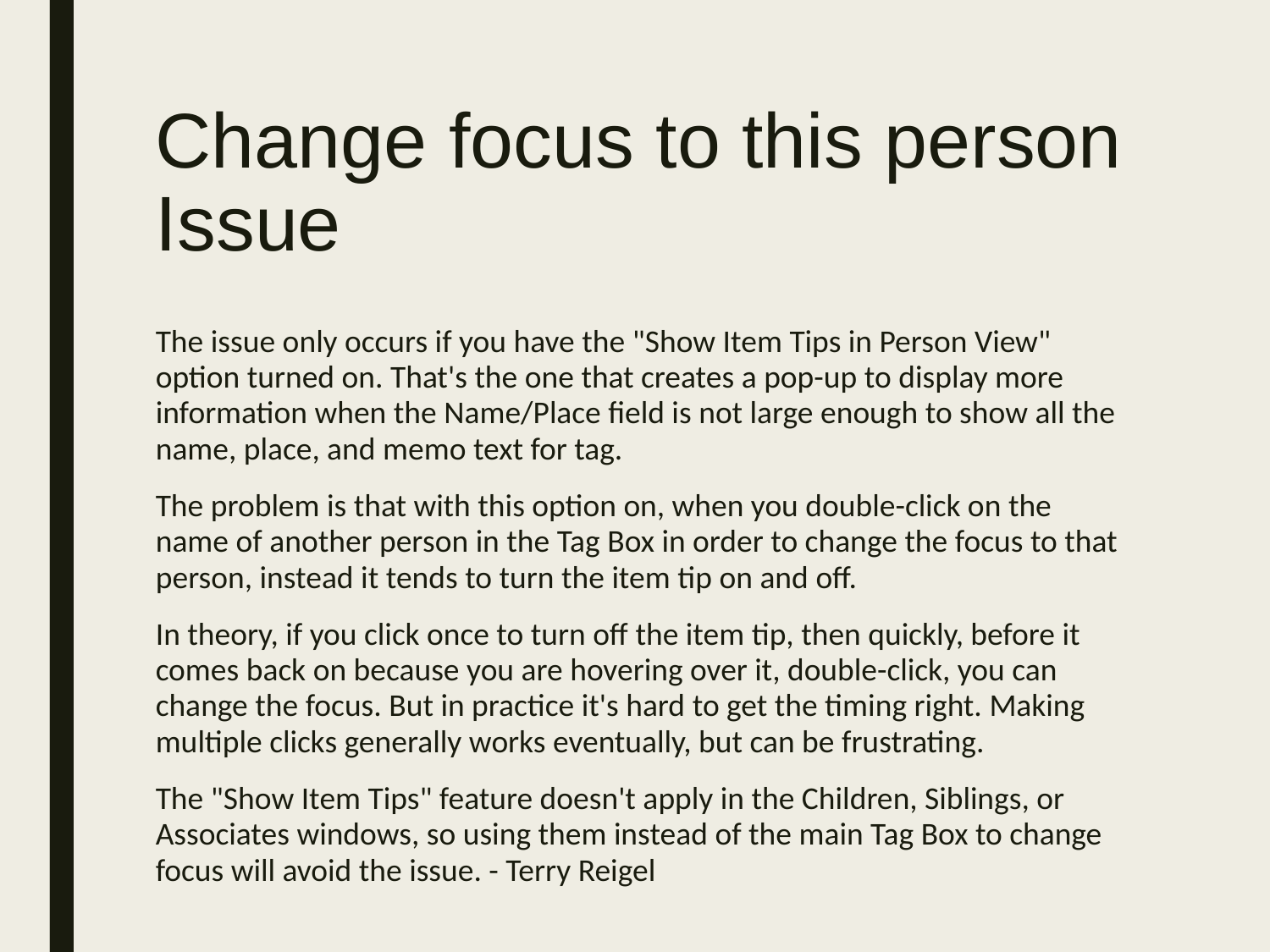

# Change focus to this person Issue
The issue only occurs if you have the "Show Item Tips in Person View" option turned on. That's the one that creates a pop-up to display more information when the Name/Place field is not large enough to show all the name, place, and memo text for tag.
The problem is that with this option on, when you double-click on the name of another person in the Tag Box in order to change the focus to that person, instead it tends to turn the item tip on and off.
In theory, if you click once to turn off the item tip, then quickly, before it comes back on because you are hovering over it, double-click, you can change the focus. But in practice it's hard to get the timing right. Making multiple clicks generally works eventually, but can be frustrating.
The "Show Item Tips" feature doesn't apply in the Children, Siblings, or Associates windows, so using them instead of the main Tag Box to change focus will avoid the issue. - Terry Reigel